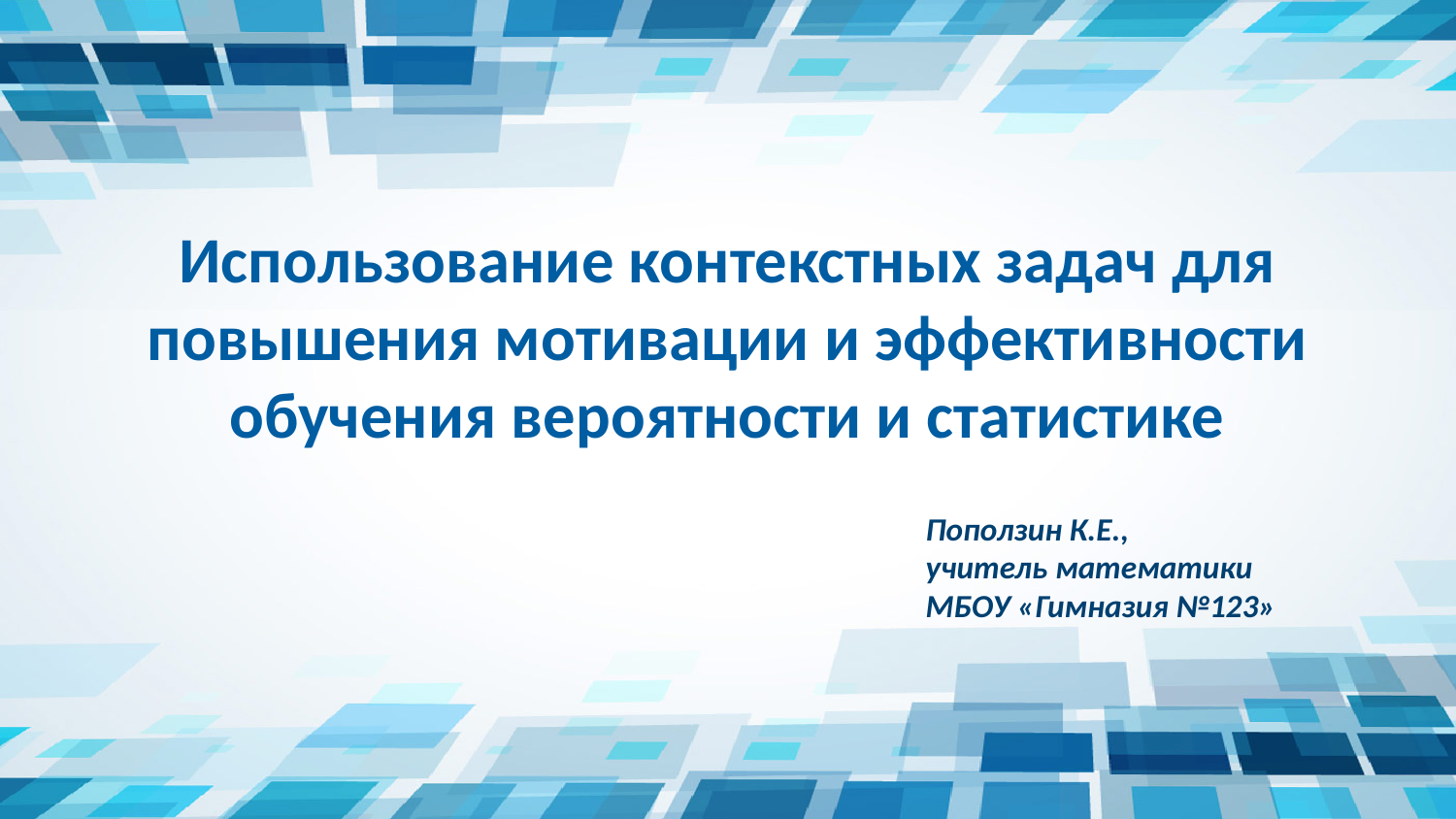

# Использование контекстных задач для повышения мотивации и эффективности обучения вероятности и статистике
Поползин К.Е.,
учитель математики
МБОУ «Гимназия №123»